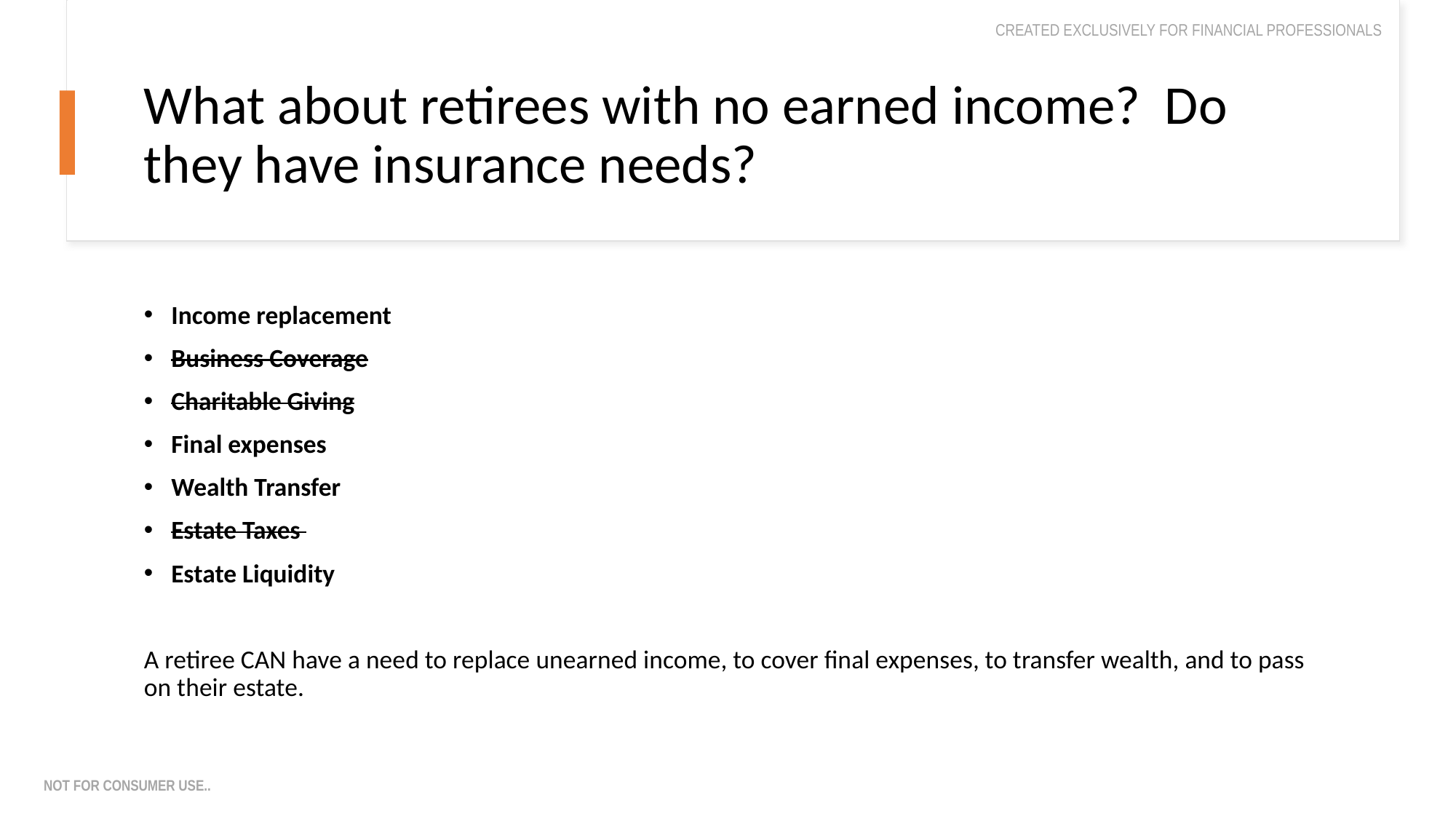

CREATED EXCLUSIVELY FOR FINANCIAL PROFESSIONALS
# What about retirees with no earned income?  Do they have insurance needs?

Income replacement
Business Coverage
Charitable Giving
Final expenses
Wealth Transfer
Estate Taxes
Estate Liquidity

A retiree CAN have a need to replace unearned income, to cover final expenses, to transfer wealth, and to pass on their estate.
not for consumer use..
6